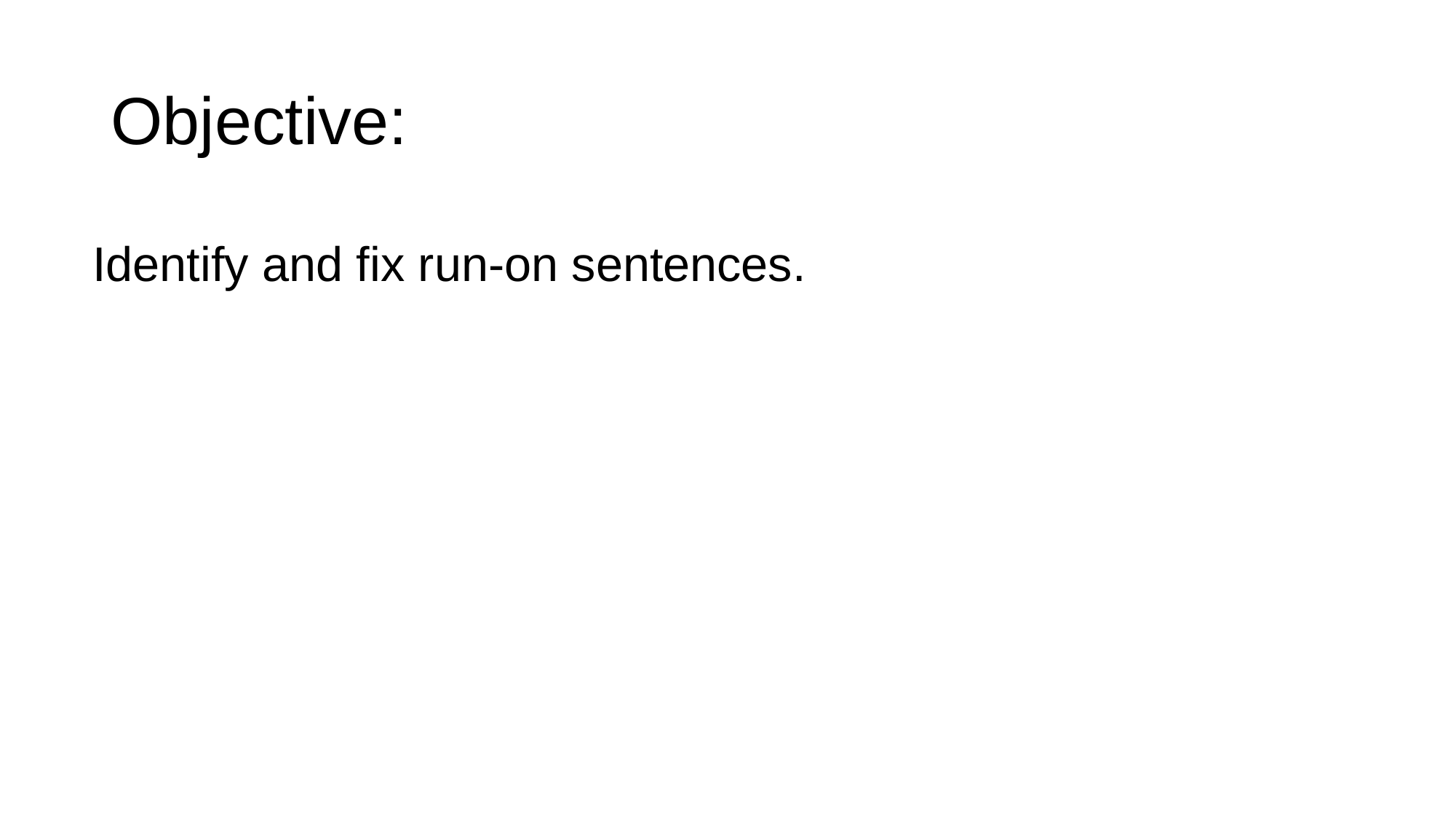

# Objective:

Identify and fix run-on sentences.